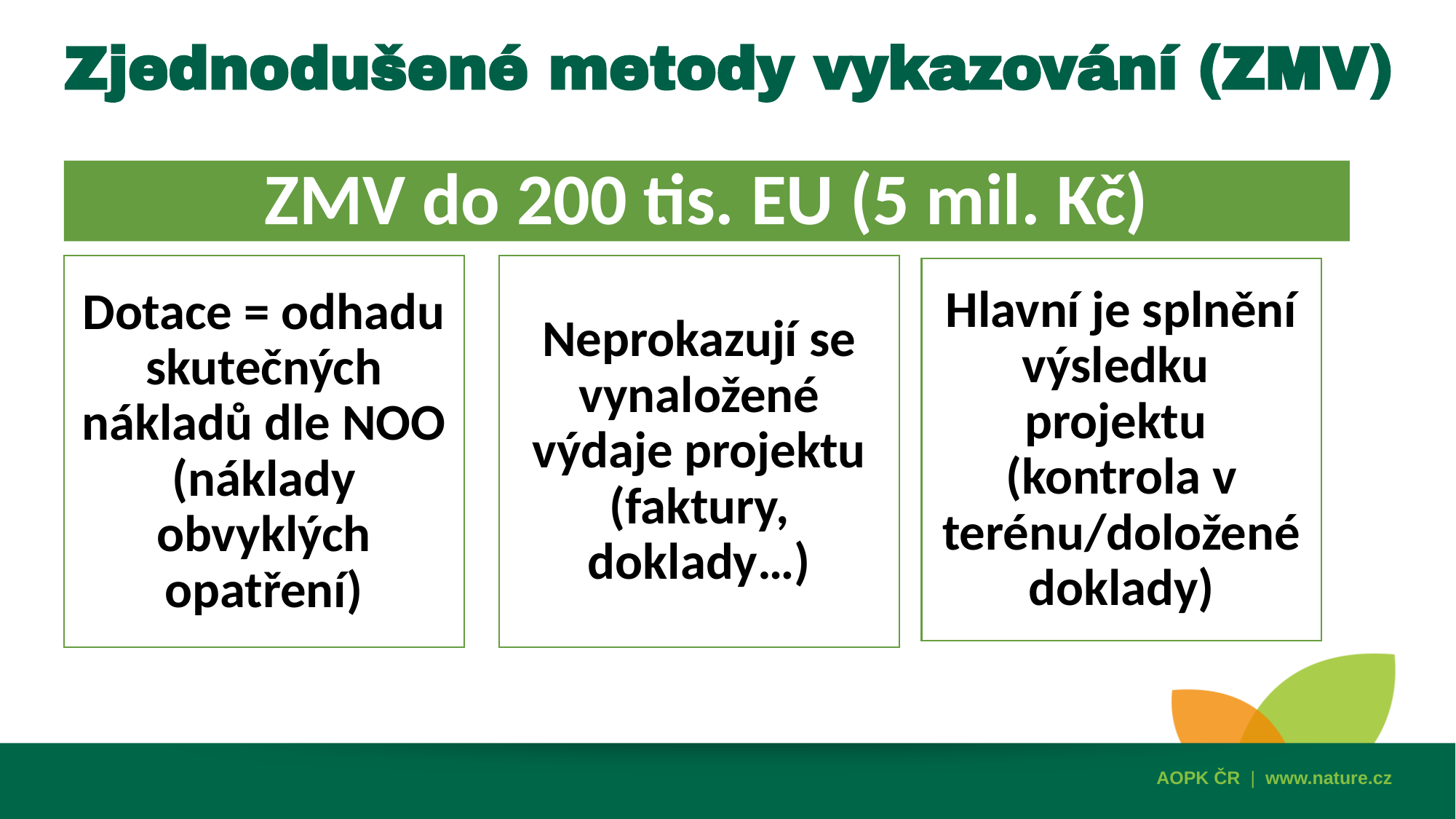

Zjednodušené metody vykazování (ZMV)

ZMV do 200 tis. EU (5 mil. Kč)

Neprokazují se vynaložené výdaje projektu (faktury, doklady…)

Dotace = odhadu skutečných nákladů dle NOO (náklady obvyklých opatření)
Hlavní je splnění výsledku  projektu  (kontrola v terénu/doložené doklady)

AOPK ČR  |  www.nature.cz